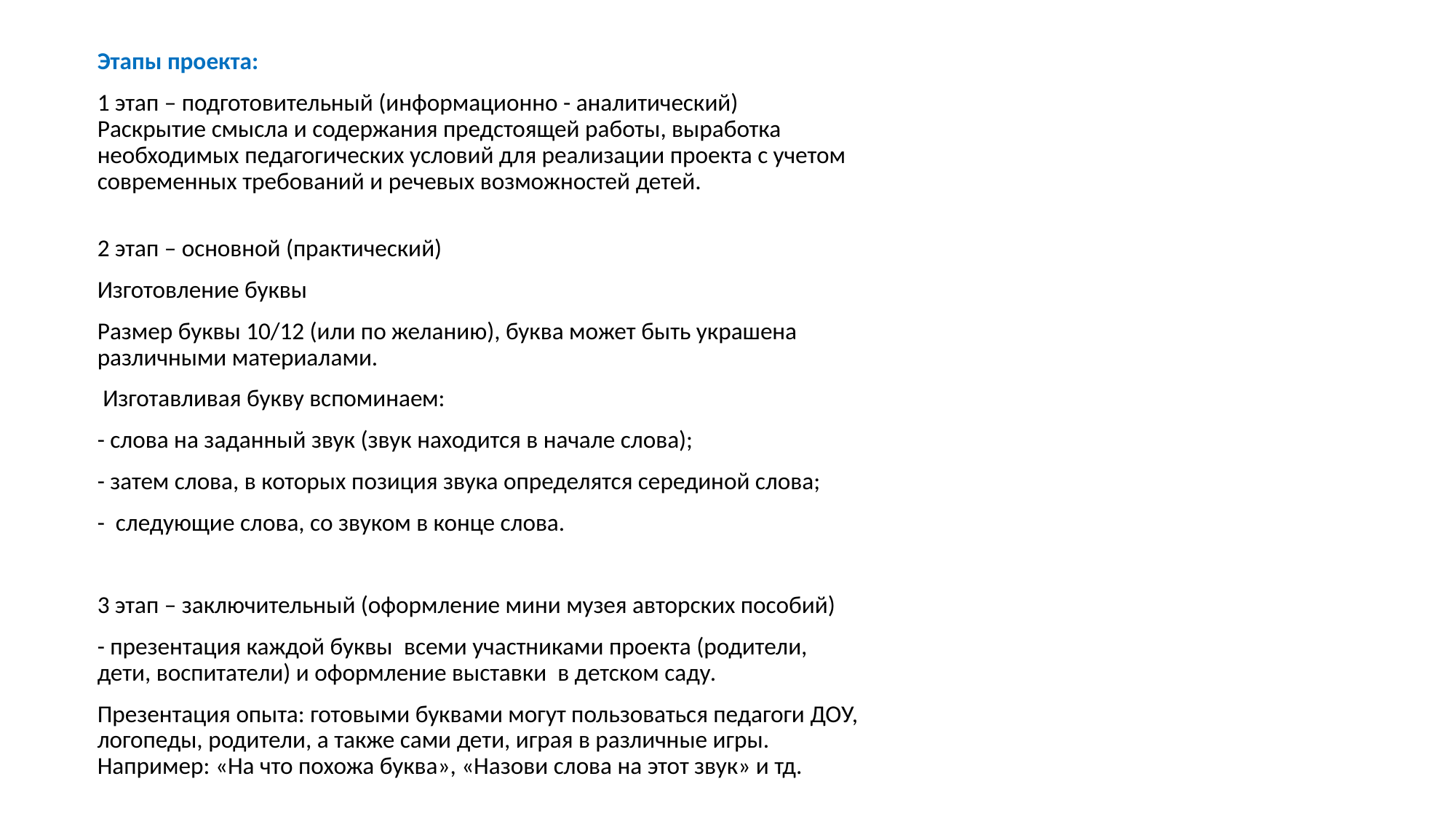

Этапы проекта:
1 этап – подготовительный (информационно - аналитический)
Раскрытие смысла и содержания предстоящей работы, выработка необходимых педагогических условий для реализации проекта с учетом современных требований и речевых возможностей детей.
2 этап – основной (практический)
Изготовление буквы
Размер буквы 10/12 (или по желанию), буква может быть украшена различными материалами.
 Изготавливая букву вспоминаем:
- слова на заданный звук (звук находится в начале слова);
- затем слова, в которых позиция звука определятся серединой слова;
-  следующие слова, со звуком в конце слова.

3 этап – заключительный (оформление мини музея авторских пособий)
- презентация каждой буквы  всеми участниками проекта (родители, дети, воспитатели) и оформление выставки  в детском саду.
Презентация опыта: готовыми буквами могут пользоваться педагоги ДОУ, логопеды, родители, а также сами дети, играя в различные игры. Например: «На что похожа буква», «Назови слова на этот звук» и тд.